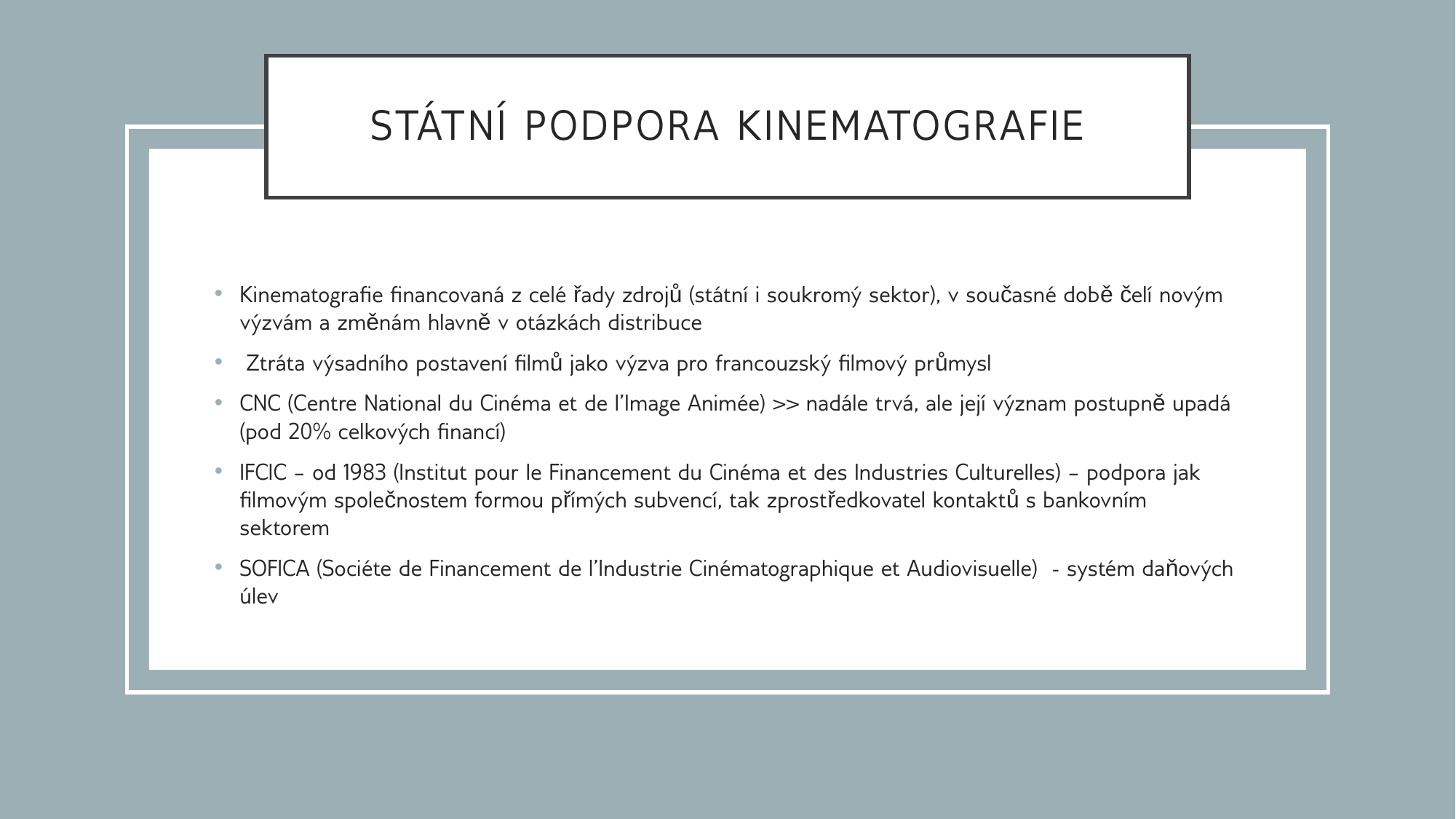

# Státní podpora kinematografie

Kinematografie financovaná z celé řady zdrojů (státní i soukromý sektor), v současné době čelí novým výzvám a změnám hlavně v otázkách distribuce
 Ztráta výsadního postavení filmů jako výzva pro francouzský filmový průmysl
CNC (Centre National du Cinéma et de l’Image Animée) >> nadále trvá, ale její význam postupně upadá (pod 20% celkových financí)
IFCIC – od 1983 (Institut pour le Financement du Cinéma et des Industries Culturelles) – podpora jak filmovým společnostem formou přímých subvencí, tak zprostředkovatel kontaktů s bankovním sektorem
SOFICA (Sociéte de Financement de l’Industrie Cinématographique et Audiovisuelle)  - systém daňových úlev